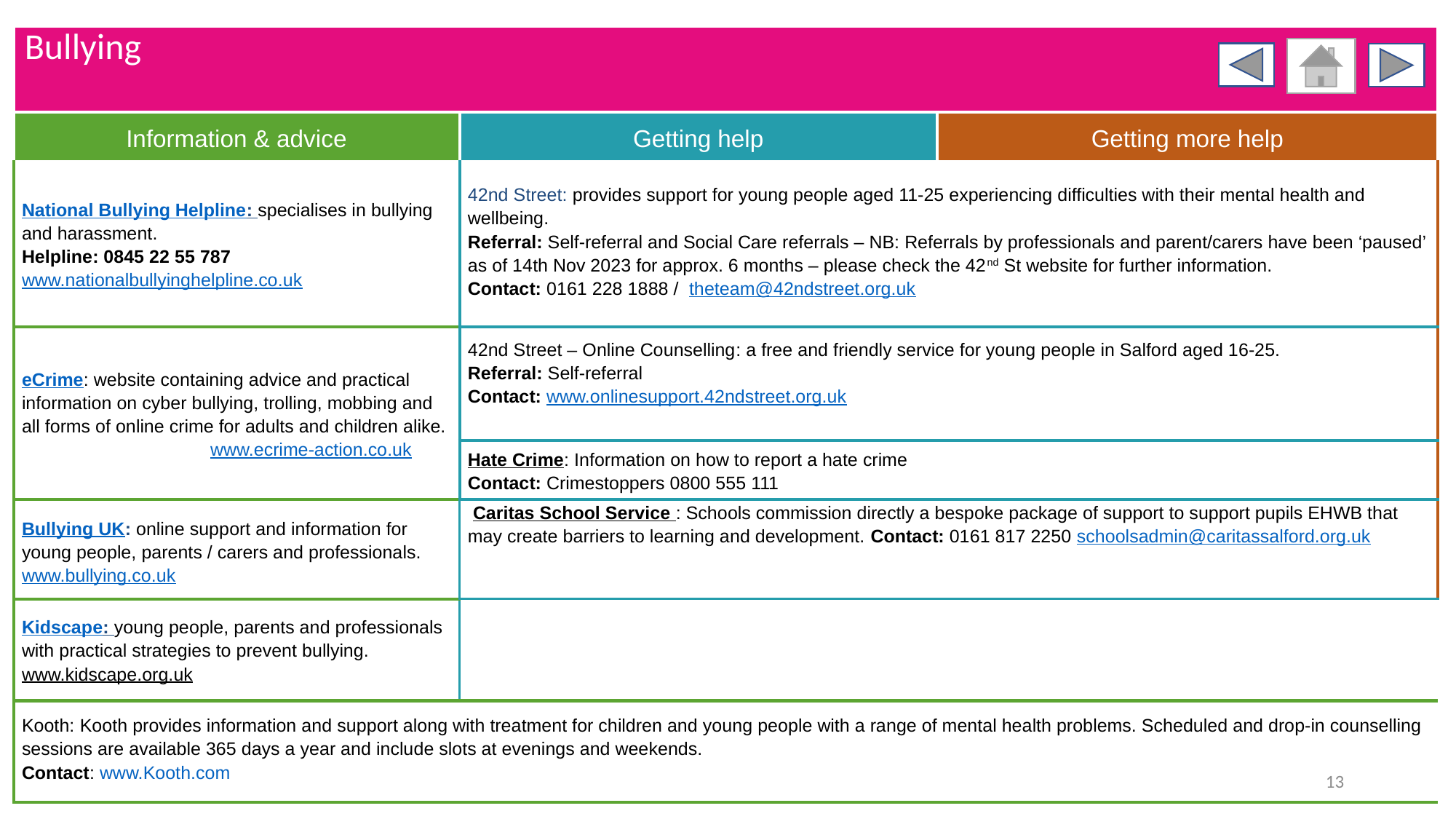

| Bullying |  |  |
| --- | --- | --- |
| Information & advice | Getting help | Getting more help |
| National Bullying Helpline: specialises in bullying and harassment. Helpline: 0845 22 55 787 www.nationalbullyinghelpline.co.uk | 42nd Street: provides support for young people aged 11-25 experiencing difficulties with their mental health and wellbeing. Referral: Self-referral and Social Care referrals – NB: Referrals by professionals and parent/carers have been ‘paused’ as of 14th Nov 2023 for approx. 6 months – please check the 42nd St website for further information. Contact: 0161 228 1888 / theteam@42ndstreet.org.uk |  |
| eCrime: website containing advice and practical information on cyber bullying, trolling, mobbing and all forms of online crime for adults and children alike. www.ecrime-action.co.uk | 42nd Street – Online Counselling: a free and friendly service for young people in Salford aged 16-25. Referral: Self-referral Contact: www.onlinesupport.42ndstreet.org.uk |  |
|  | Hate Crime: Information on how to report a hate crime Contact: Crimestoppers 0800 555 111 |  |
| Bullying UK: online support and information for young people, parents / carers and professionals. www.bullying.co.uk | Caritas School Service : Schools commission directly a bespoke package of support to support pupils EHWB that may create barriers to learning and development. Contact: 0161 817 2250 schoolsadmin@caritassalford.org.uk |  |
| Kidscape: young people, parents and professionals with practical strategies to prevent bullying. www.kidscape.org.uk |  |  |
| Kooth: Kooth provides information and support along with treatment for children and young people with a range of mental health problems. Scheduled and drop-in counselling sessions are available 365 days a year and include slots at evenings and weekends. Contact: www.Kooth.com |  |  |

13